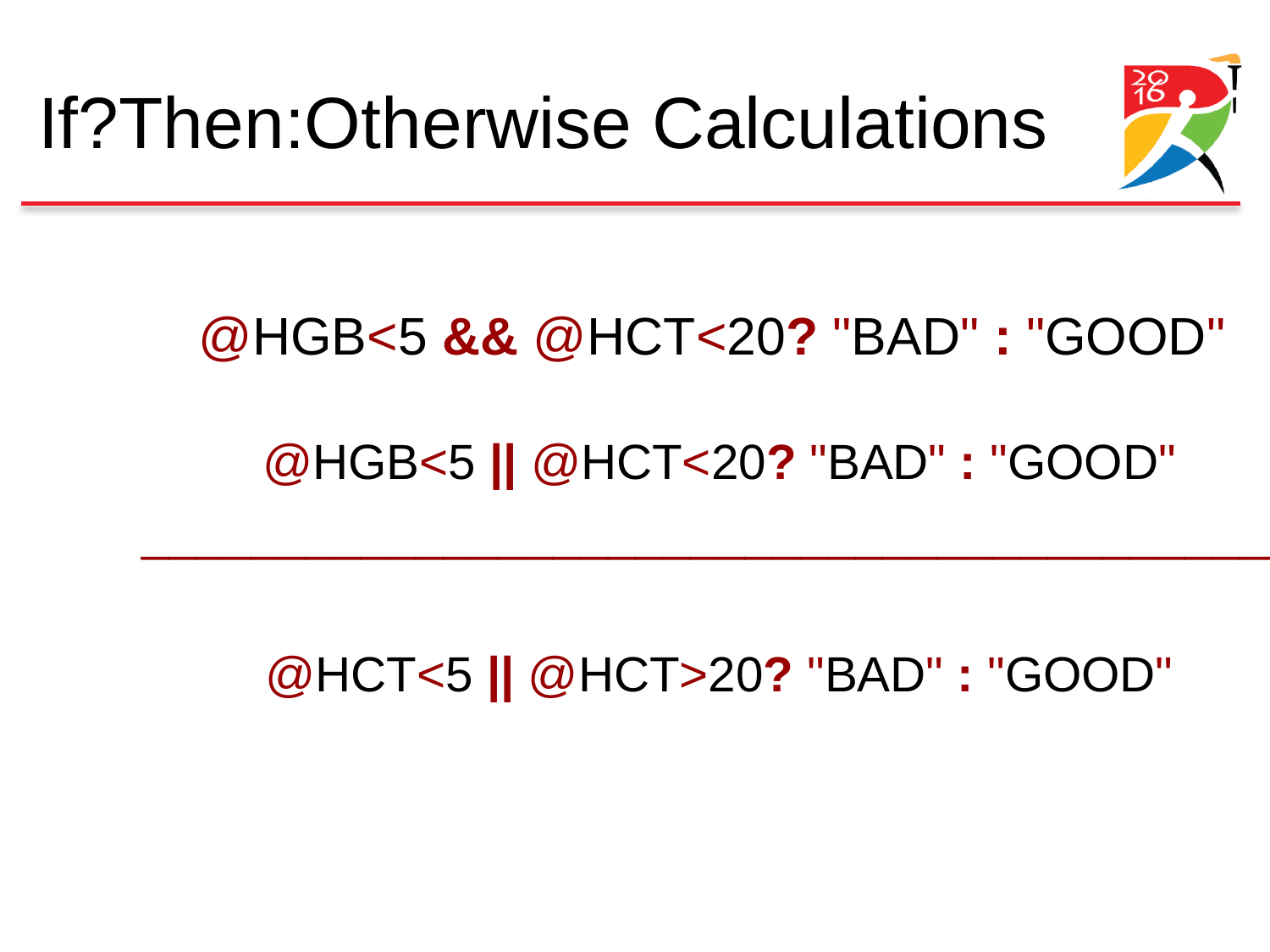

# If?Then:Otherwise Calculations

@HGB<5 && @HCT<20? "BAD" : "GOOD"
@HGB<5 || @HCT<20? "BAD" : "GOOD"
__________________________________________

@HCT<5 || @HCT>20? "BAD" : "GOOD"